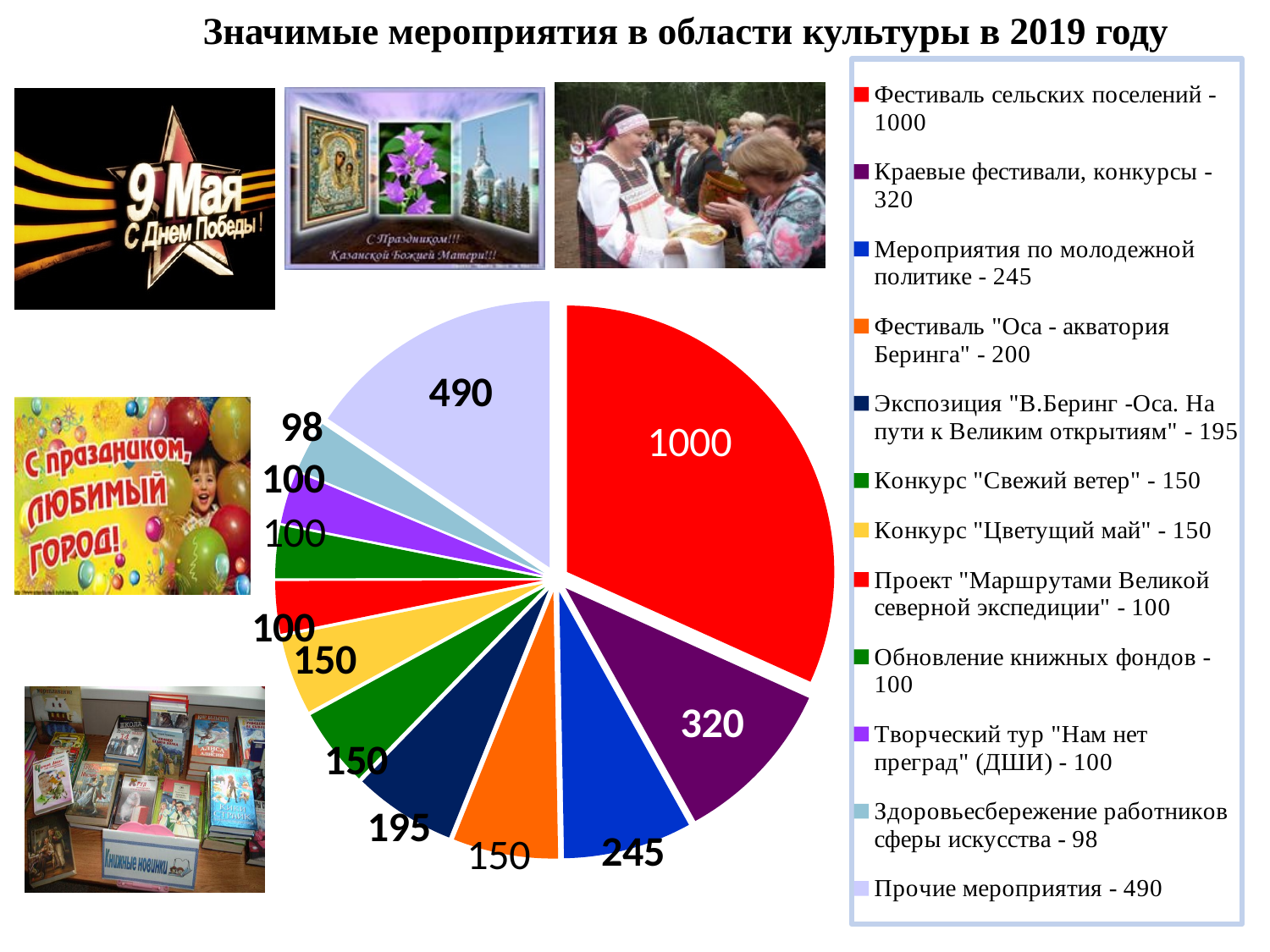

# Значимые мероприятия в области культуры в 2019 году

### Chart

| Category | Продажи |
|---|---|
| Фестиваль сельских поселений - 1000 | 1000.0 |
| Краевые фестивали, конкурсы - 320 | 320.0 |
| Мероприятия по молодежной политике - 245 | 245.0 |
| Фестиваль "Оса - акватория Беринга" - 200 | 200.0 |
| Экспозиция "В.Беринг -Оса. На пути к Великим открытиям" - 195 | 195.0 |
| Конкурс "Свежий ветер" - 150 | 150.0 |
| Конкурс "Цветущий май" - 150 | 150.0 |
| Проект "Маршрутами Великой северной экспедиции" - 100 | 100.0 |
| Обновление книжных фондов - 100 | 100.0 |
| Творческий тур "Нам нет преград" (ДШИ) - 100 | 100.0 |
| Здоровьесбережение работников сферы искусства - 98 | 98.0 |
| Прочие мероприятия - 490 | 490.0 |